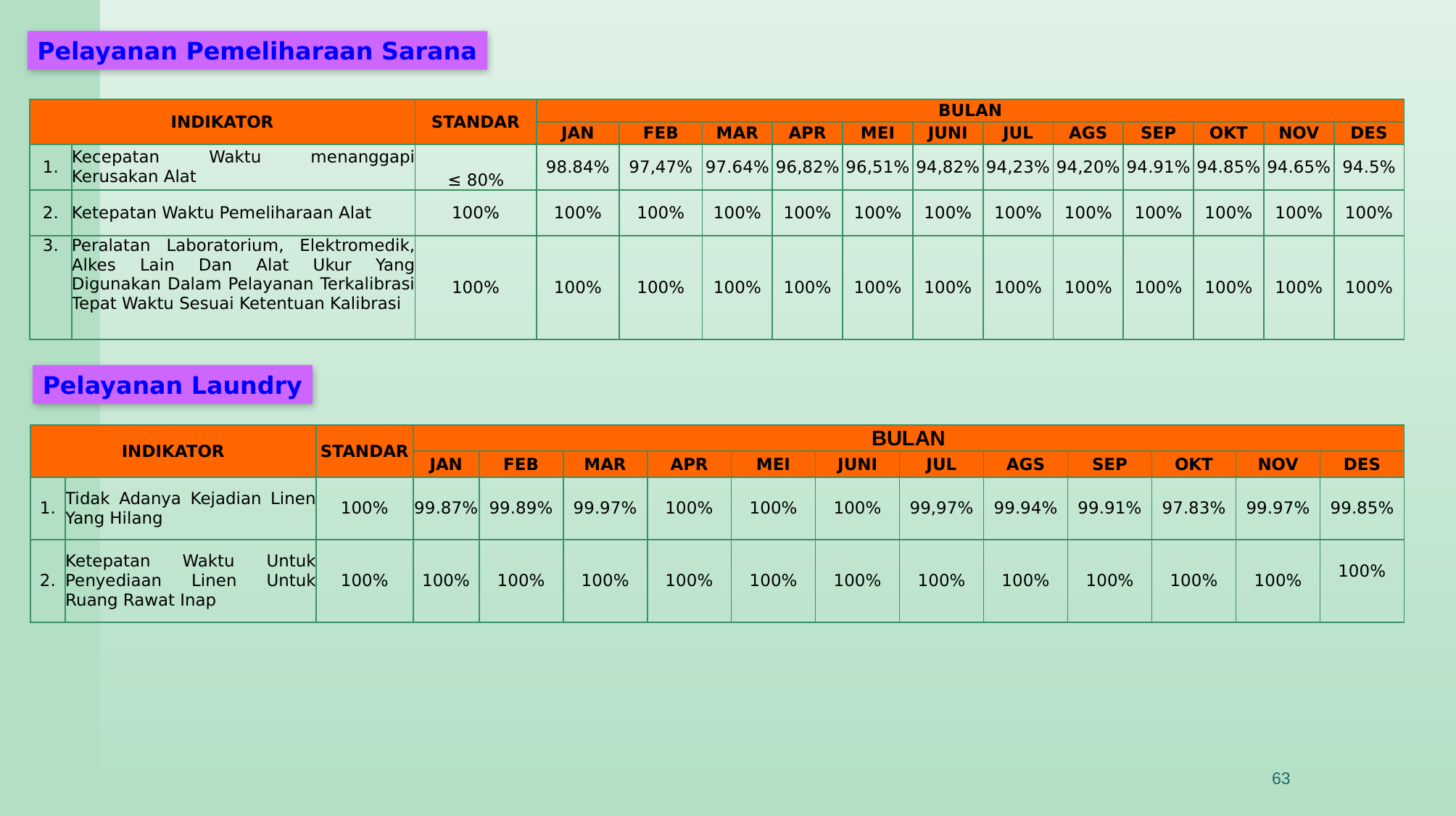

Pelayanan Pemeliharaan Sarana
| INDIKATOR |  | STANDAR | BULAN |  |  |  |  |  |  |  |  |  |  |  |
| --- | --- | --- | --- | --- | --- | --- | --- | --- | --- | --- | --- | --- | --- | --- |
|  |  |  | JAN | FEB | MAR | APR | MEI | JUNI | JUL | AGS | SEP | OKT | NOV | DES |
| 1. | Kecepatan Waktu menanggapi Kerusakan Alat | ≤ 80% | 98.84% | 97,47% | 97.64% | 96,82% | 96,51% | 94,82% | 94,23% | 94,20% | 94.91% | 94.85% | 94.65% | 94.5% |
| 2. | Ketepatan Waktu Pemeliharaan Alat | 100% | 100% | 100% | 100% | 100% | 100% | 100% | 100% | 100% | 100% | 100% | 100% | 100% |
| 3. | Peralatan Laboratorium, Elektromedik, Alkes Lain Dan Alat Ukur Yang Digunakan Dalam Pelayanan Terkalibrasi Tepat Waktu Sesuai Ketentuan Kalibrasi | 100% | 100% | 100% | 100% | 100% | 100% | 100% | 100% | 100% | 100% | 100% | 100% | 100% |
Pelayanan Laundry
| INDIKATOR |  | STANDAR | BULAN |  |  |  |  |  |  |  |  |  |  |  |
| --- | --- | --- | --- | --- | --- | --- | --- | --- | --- | --- | --- | --- | --- | --- |
|  |  |  | JAN | FEB | MAR | APR | MEI | JUNI | JUL | AGS | SEP | OKT | NOV | DES |
| 1. | Tidak Adanya Kejadian Linen Yang Hilang | 100% | 99.87% | 99.89% | 99.97% | 100% | 100% | 100% | 99,97% | 99.94% | 99.91% | 97.83% | 99.97% | 99.85% |
| 2. | Ketepatan Waktu Untuk Penyediaan Linen Untuk Ruang Rawat Inap | 100% | 100% | 100% | 100% | 100% | 100% | 100% | 100% | 100% | 100% | 100% | 100% | 100% |
63